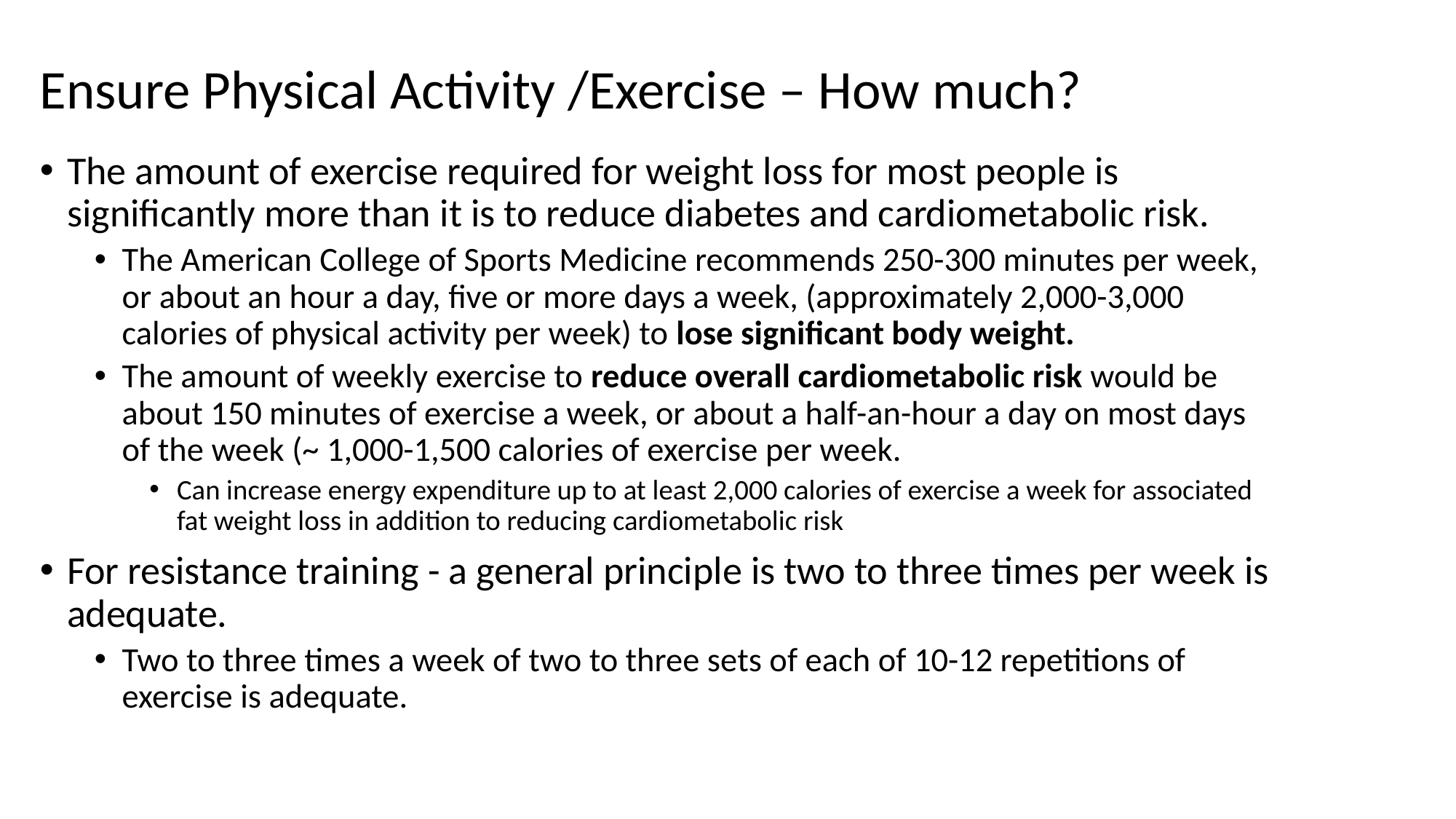

# Ensure Physical Activity /Exercise – How much?
The amount of exercise required for weight loss for most people is significantly more than it is to reduce diabetes and cardiometabolic risk.
The American College of Sports Medicine recommends 250-300 minutes per week, or about an hour a day, five or more days a week, (approximately 2,000-3,000 calories of physical activity per week) to lose significant body weight.
The amount of weekly exercise to reduce overall cardiometabolic risk would be about 150 minutes of exercise a week, or about a half-an-hour a day on most days of the week (~ 1,000-1,500 calories of exercise per week.
Can increase energy expenditure up to at least 2,000 calories of exercise a week for associated fat weight loss in addition to reducing cardiometabolic risk
For resistance training - a general principle is two to three times per week is adequate.
Two to three times a week of two to three sets of each of 10-12 repetitions of exercise is adequate.